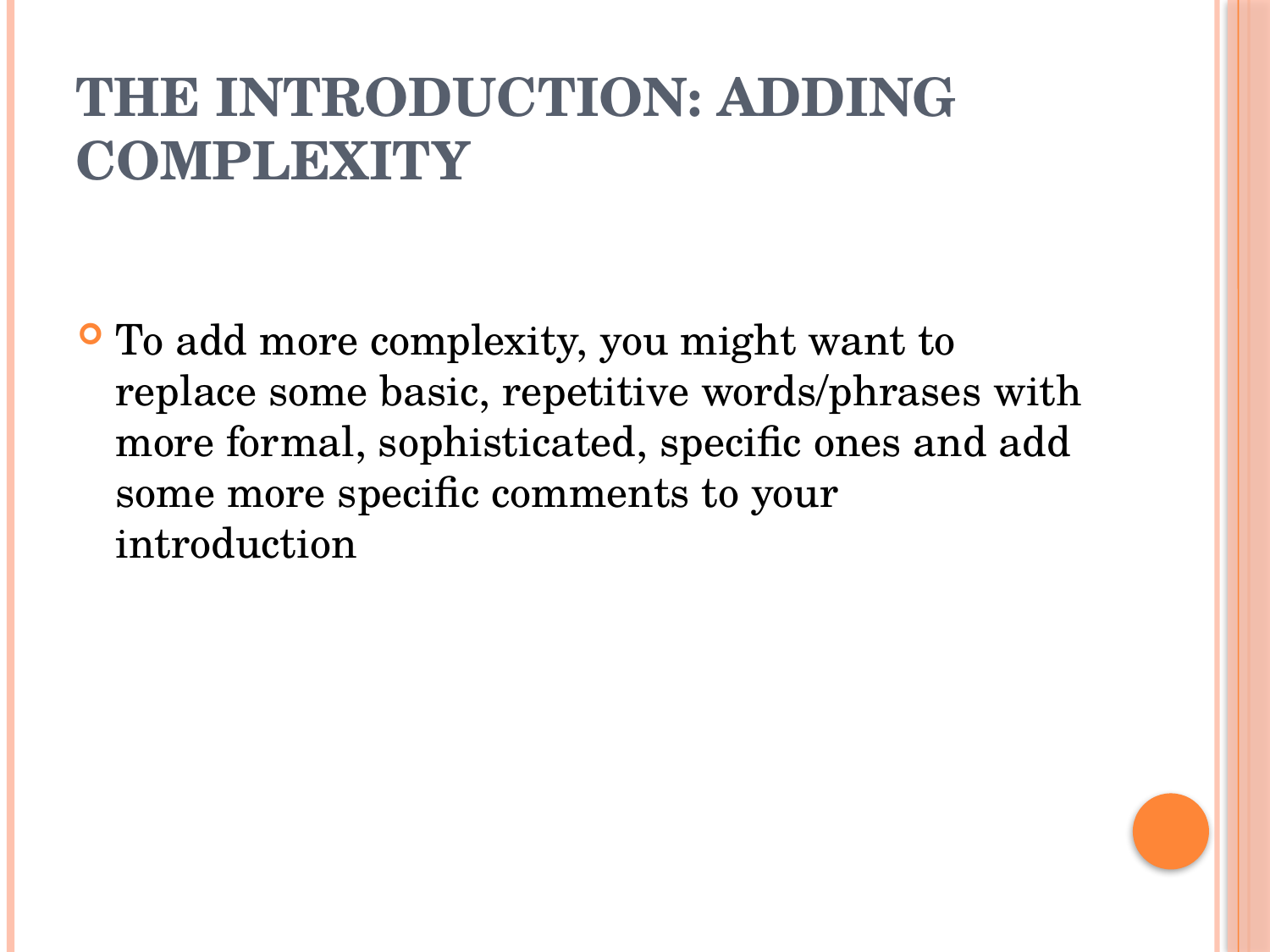

# The introduction: Adding complexity
To add more complexity, you might want to replace some basic, repetitive words/phrases with more formal, sophisticated, specific ones and add some more specific comments to your introduction